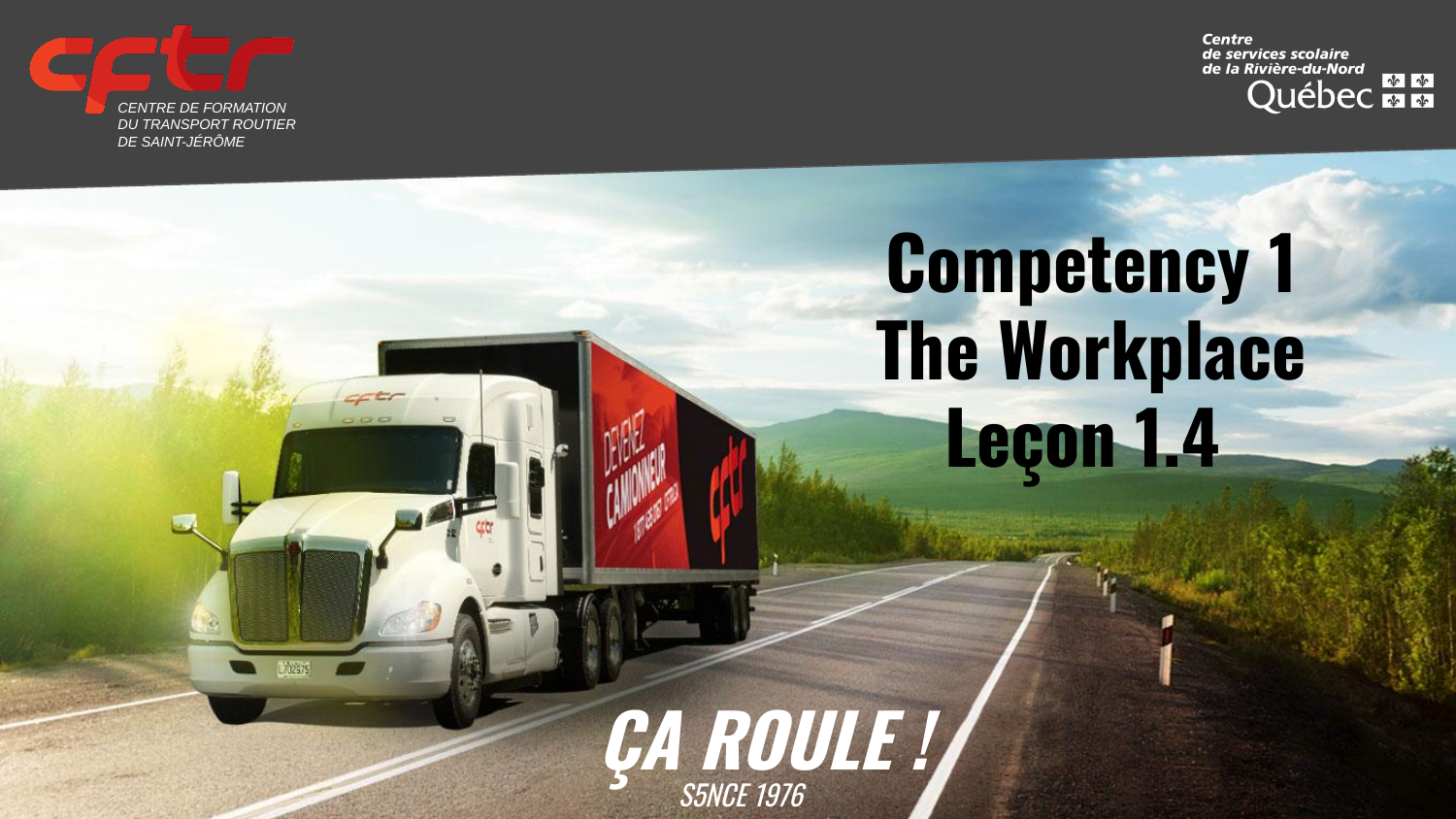

# Competency 1 The Workplace
Leçon 1.4